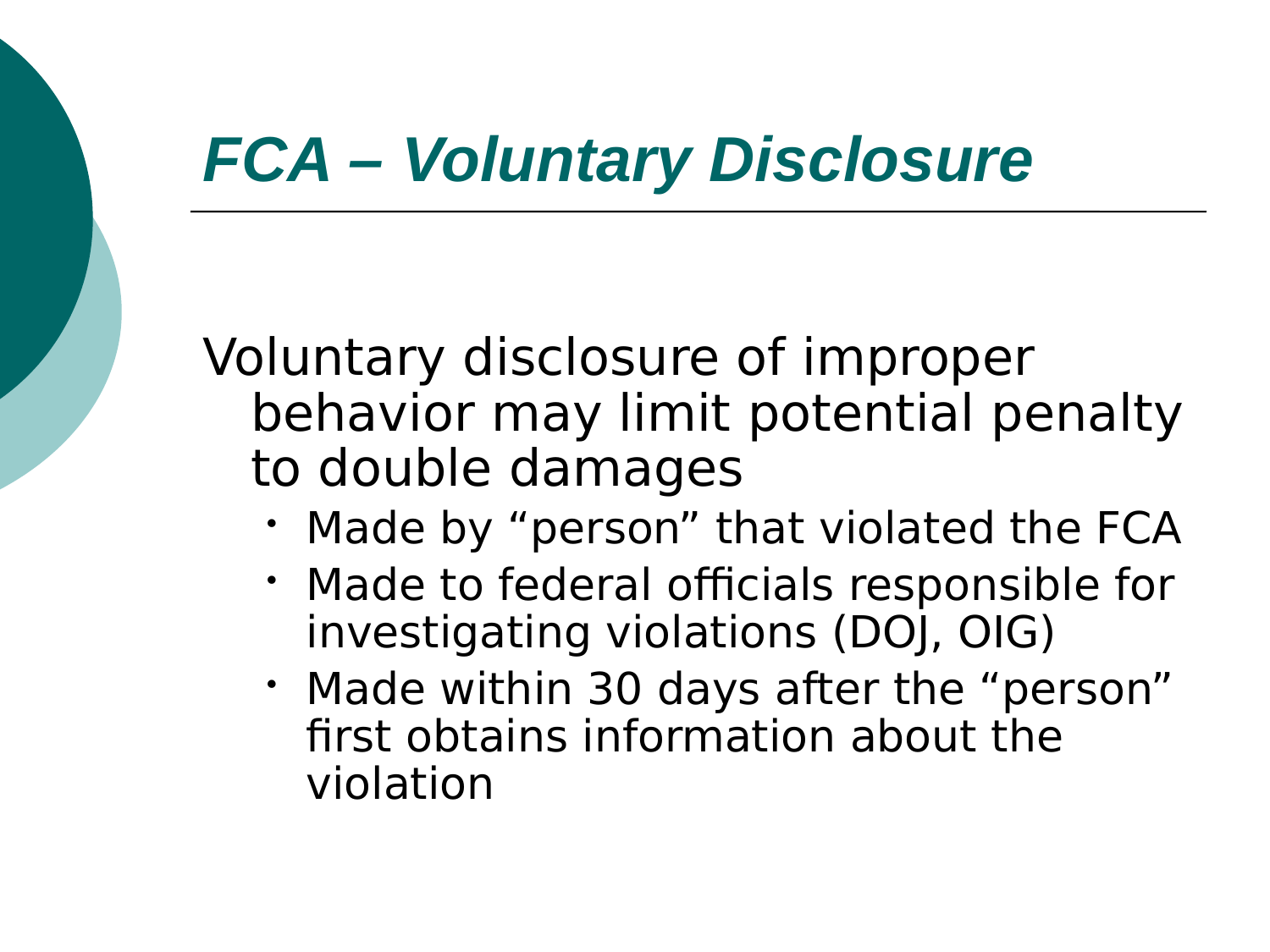

# FCA – Voluntary Disclosure

Voluntary disclosure of improper behavior may limit potential penalty to double damages
Made by “person” that violated the FCA
Made to federal officials responsible for investigating violations (DOJ, OIG)
Made within 30 days after the “person” first obtains information about the violation